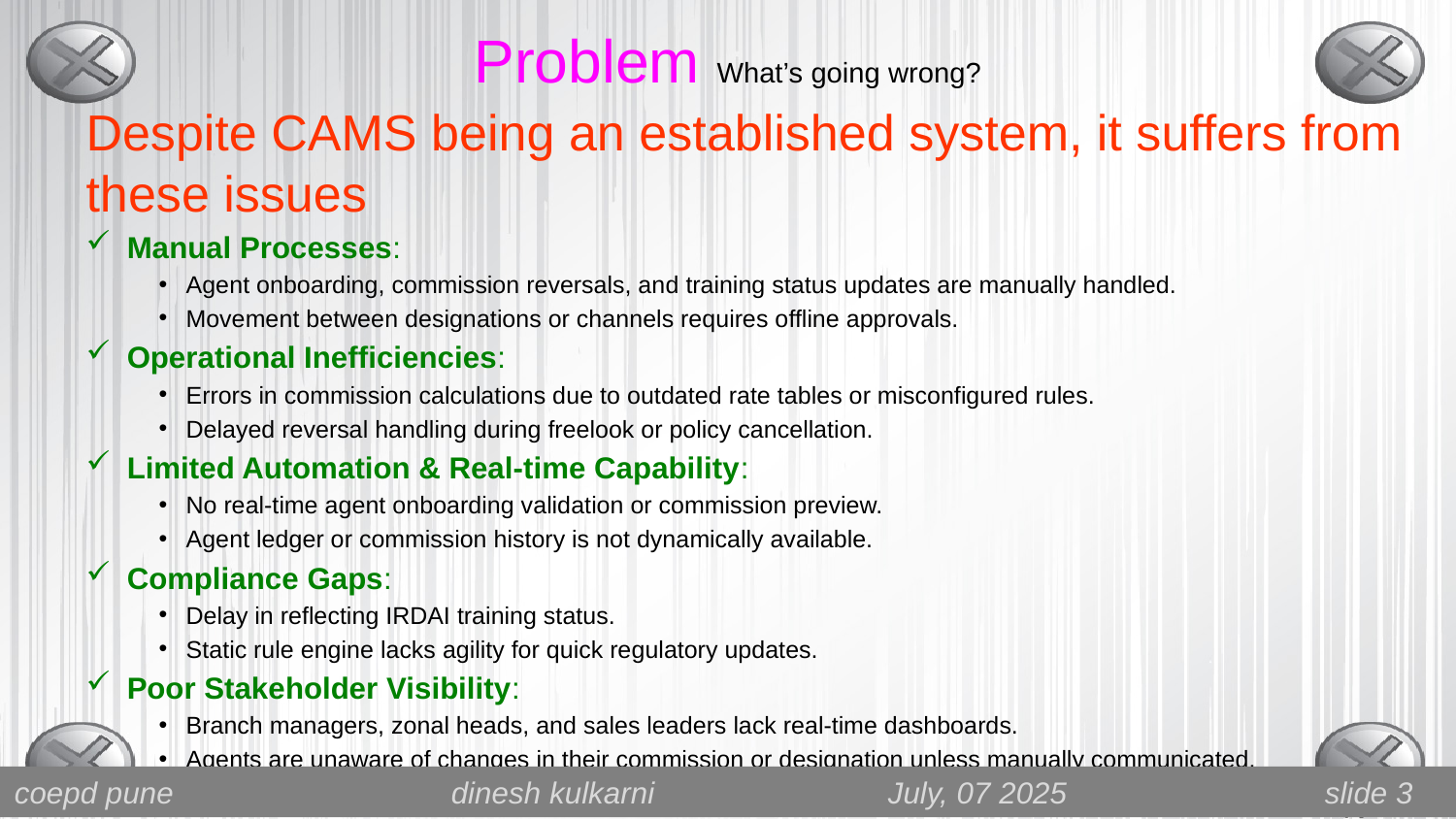

# Problem What’s going wrong?
Despite CAMS being an established system, it suffers from these issues
Manual Processes:
Agent onboarding, commission reversals, and training status updates are manually handled.
Movement between designations or channels requires offline approvals.
Operational Inefficiencies:
Errors in commission calculations due to outdated rate tables or misconfigured rules.
Delayed reversal handling during freelook or policy cancellation.
Limited Automation & Real-time Capability:
No real-time agent onboarding validation or commission preview.
Agent ledger or commission history is not dynamically available.
Compliance Gaps:
Delay in reflecting IRDAI training status.
Static rule engine lacks agility for quick regulatory updates.
Poor Stakeholder Visibility:
Branch managers, zonal heads, and sales leaders lack real-time dashboards.
Agents are unaware of changes in their commission or designation unless manually communicated.

coepd pune		dinesh kulkarni 		July, 07 2025		slide 3